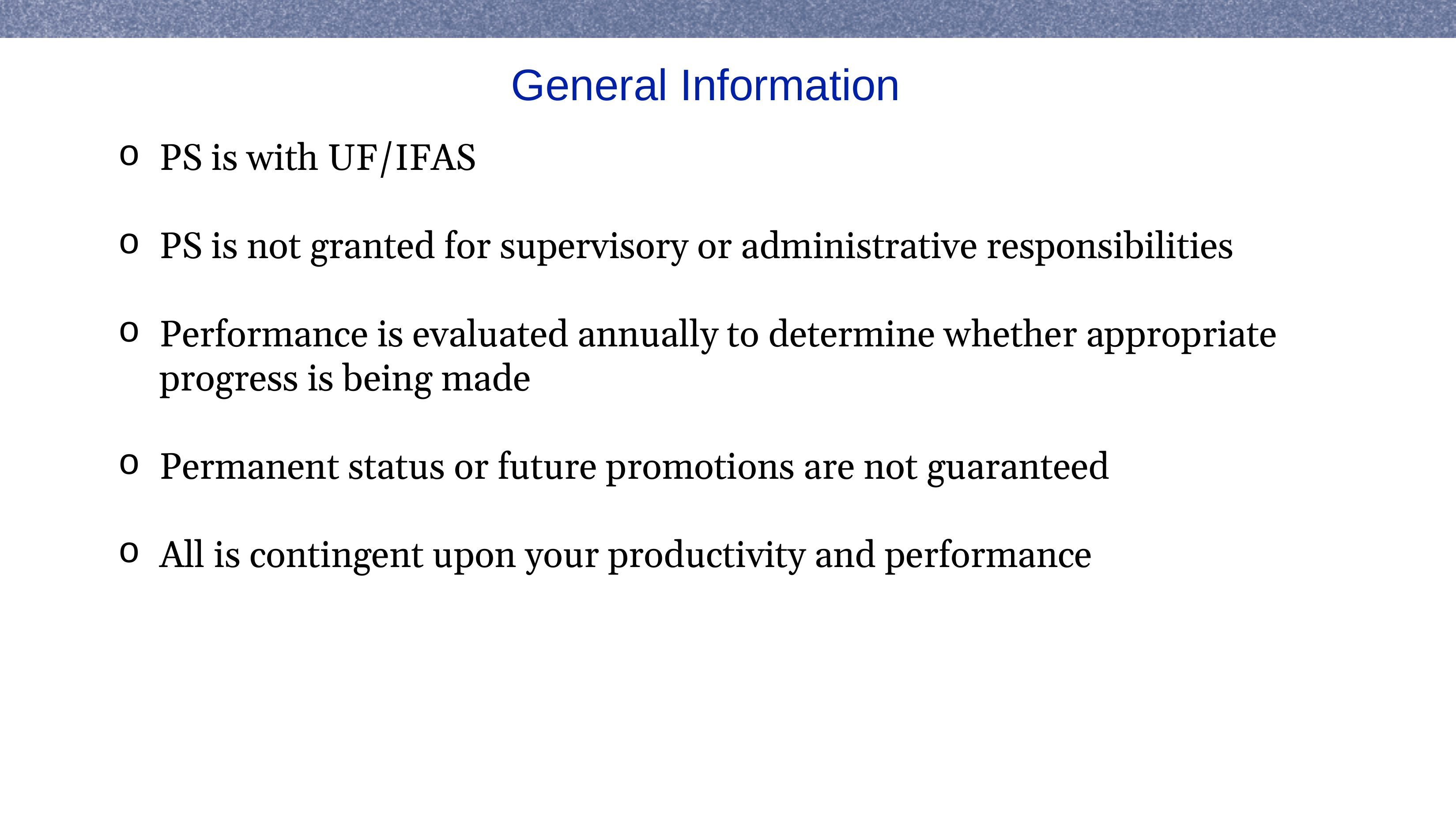

General Information
PS is with UF/IFAS

PS is not granted for supervisory or administrative responsibilities

Performance is evaluated annually to determine whether appropriate progress is being made

Permanent status or future promotions are not guaranteed

All is contingent upon your productivity and performance